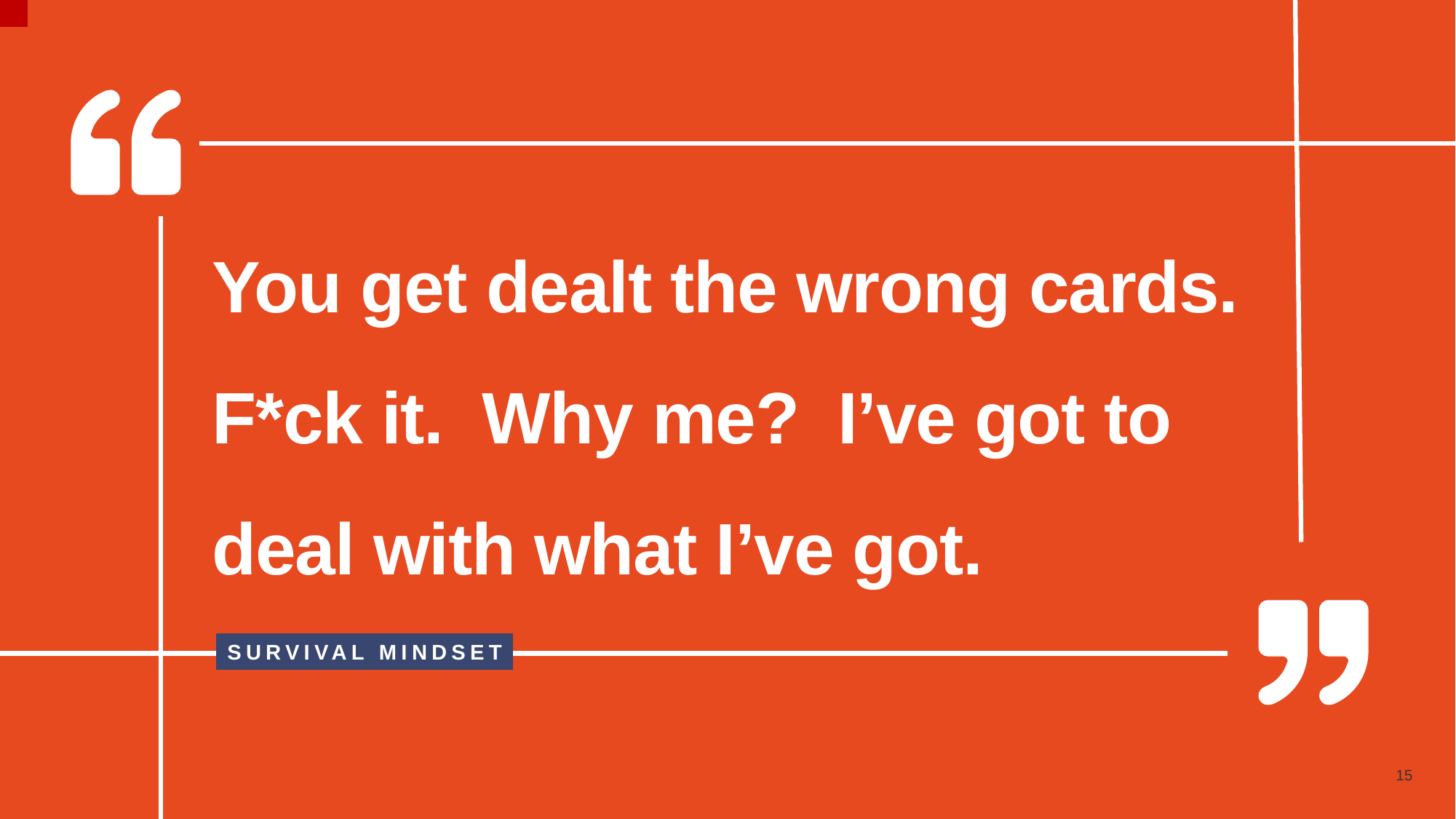

You get dealt the wrong cards.
F*ck it.  Why me?  I’ve got to deal with what I’ve got.

SURVIVAL MINDSET

15